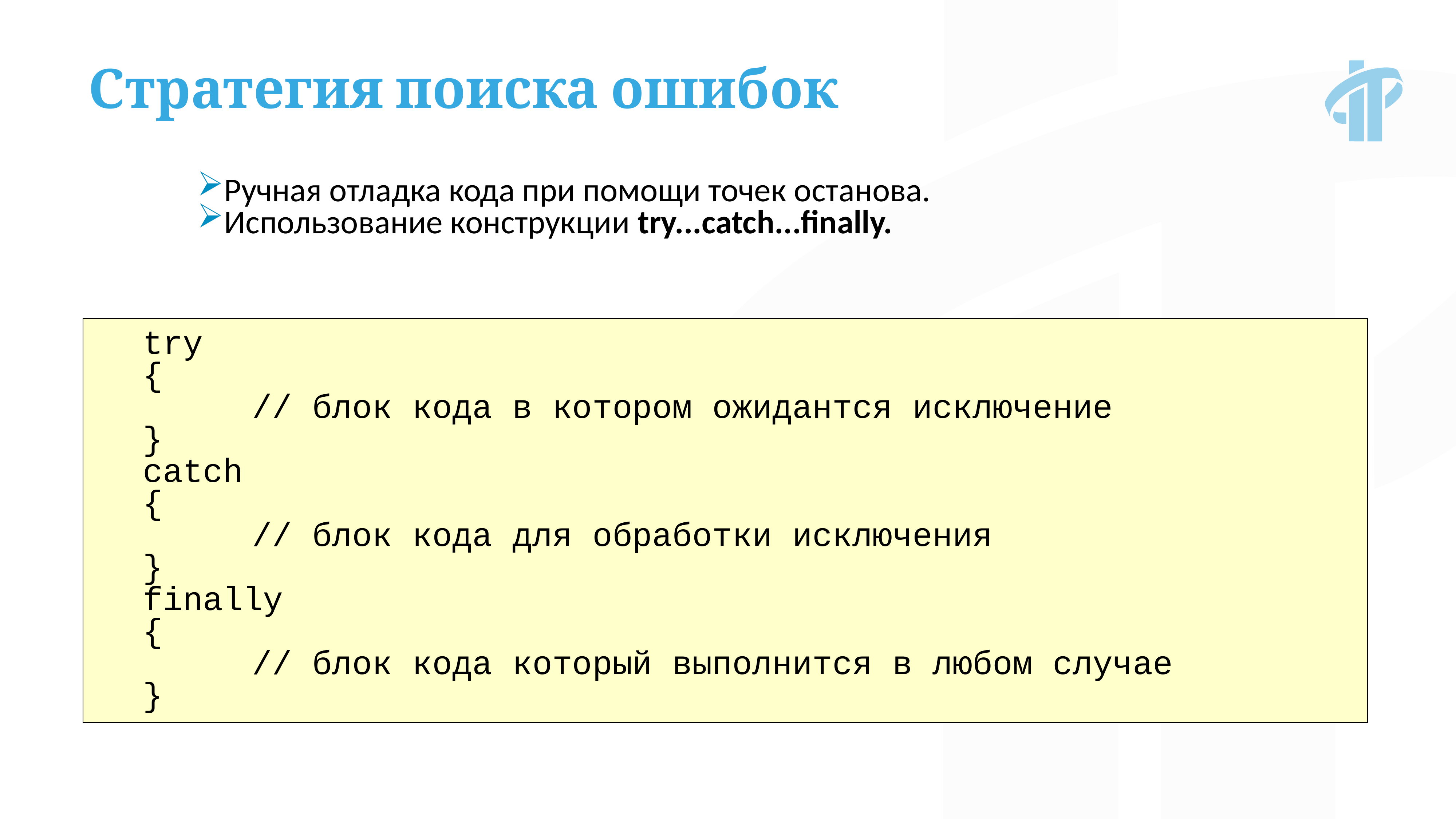

Стратегия поиска ошибок
Ручная отладка кода при помощи точек останова.
Использование конструкции try...catch...finally.

try
{
		// блок кода в котором ожидантся исключение
}
catch
{
		// блок кода для обработки исключения
}
finally
{
		// блок кода который выполнится в любом случае
}